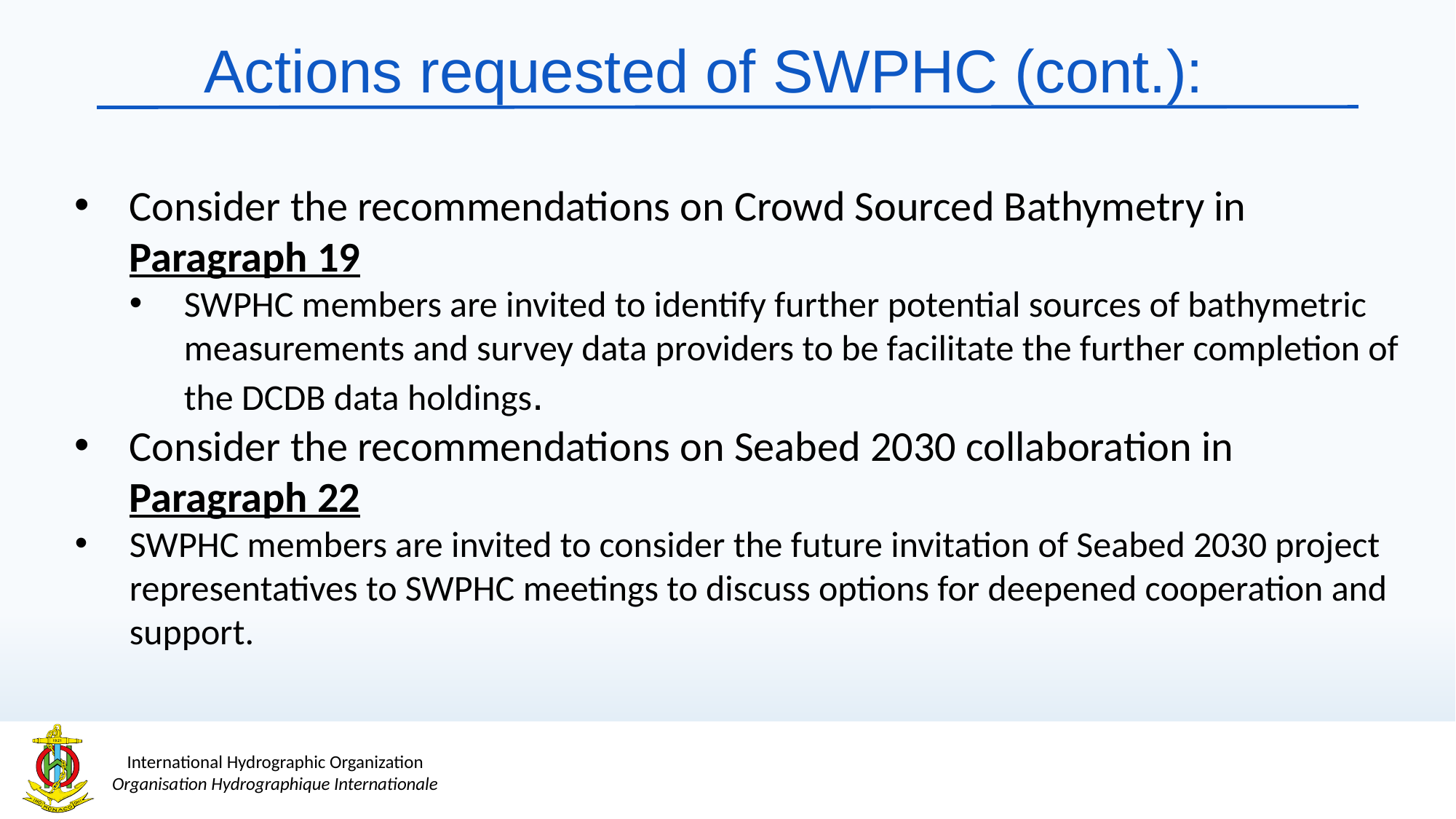

# Actions requested of SWPHC (cont.):

Consider the recommendations on Crowd Sourced Bathymetry in Paragraph 19
SWPHC members are invited to identify further potential sources of bathymetric measurements and survey data providers to be facilitate the further completion of the DCDB data holdings.
Consider the recommendations on Seabed 2030 collaboration in Paragraph 22
SWPHC members are invited to consider the future invitation of Seabed 2030 project representatives to SWPHC meetings to discuss options for deepened cooperation and support.